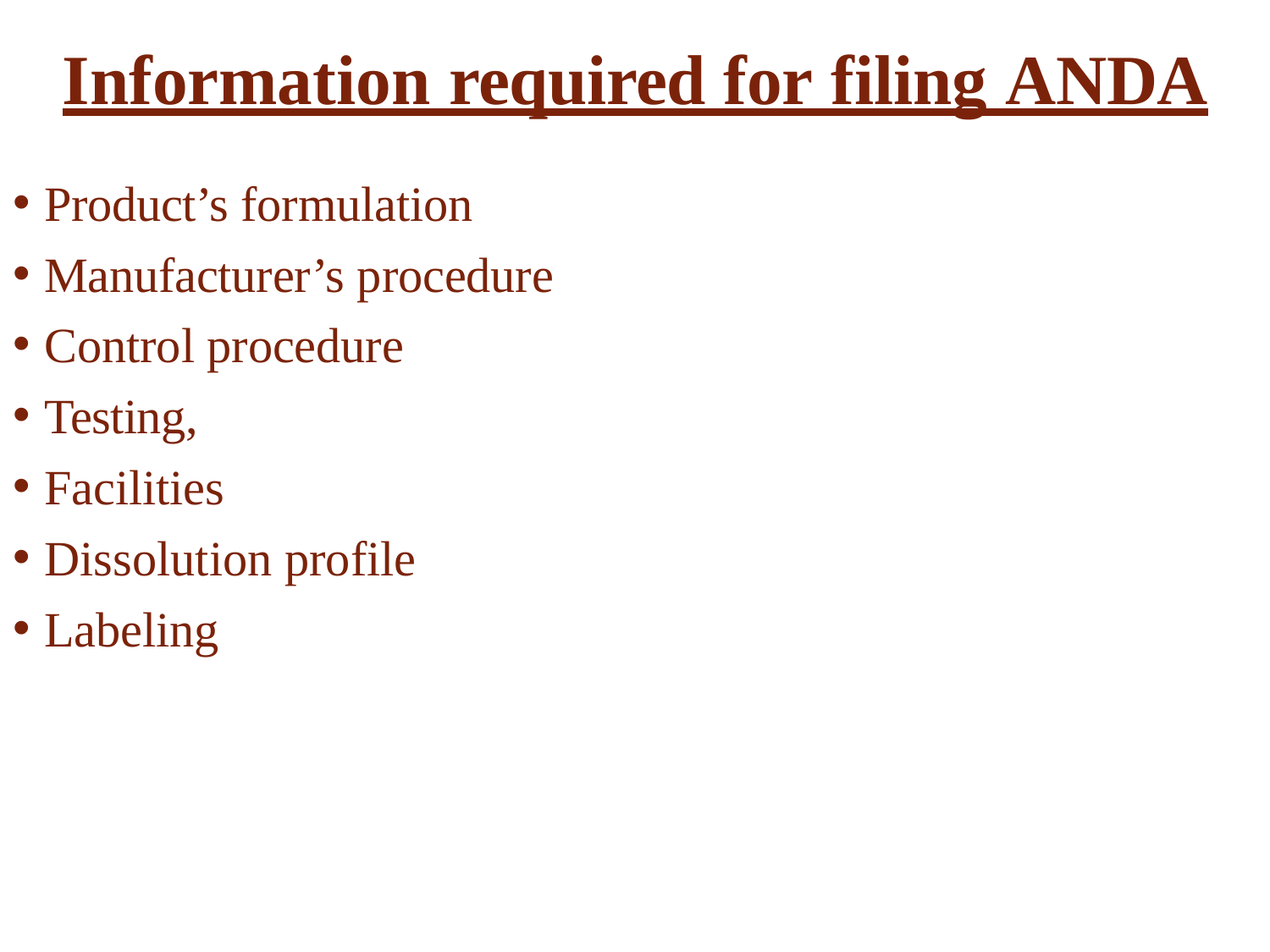

# Information required for filing ANDA
Product’s formulation
Manufacturer’s procedure
Control procedure
Testing,
Facilities
Dissolution profile
Labeling